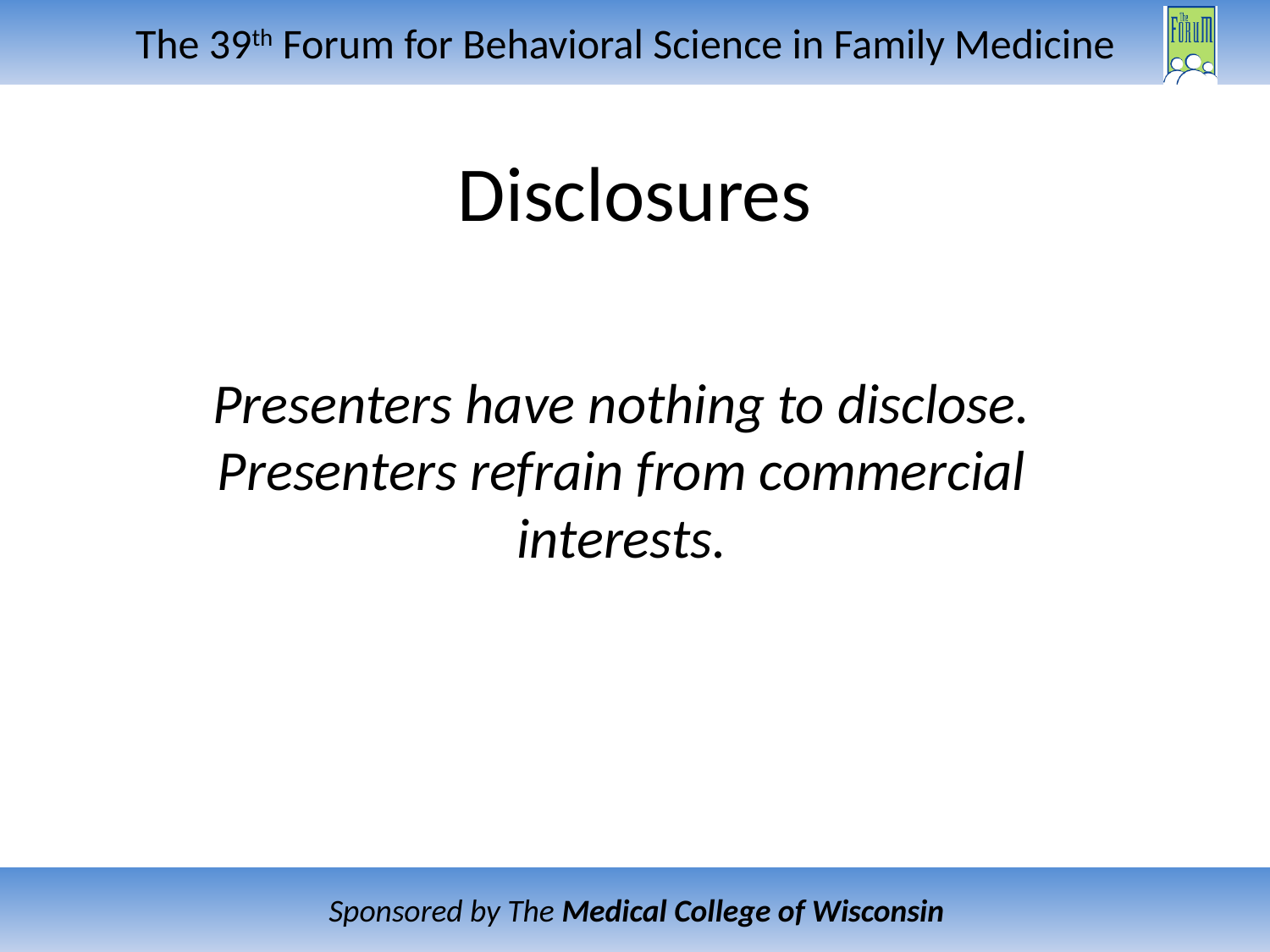

# Disclosures

Presenters have nothing to disclose. Presenters refrain from commercial interests.